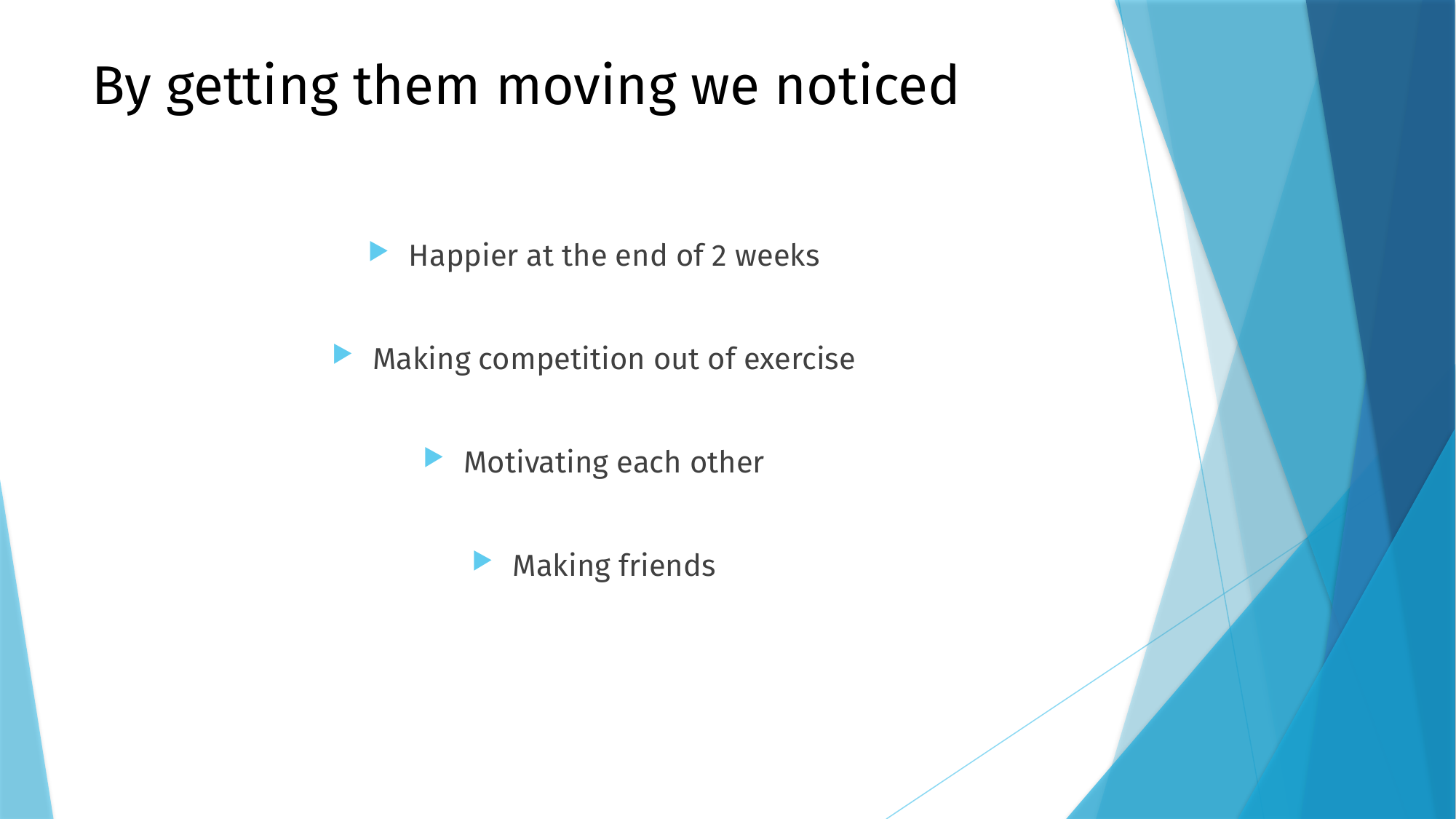

# By getting them moving we noticed
Happier at the end of 2 weeks

Making competition out of exercise

Motivating each other

Making friends